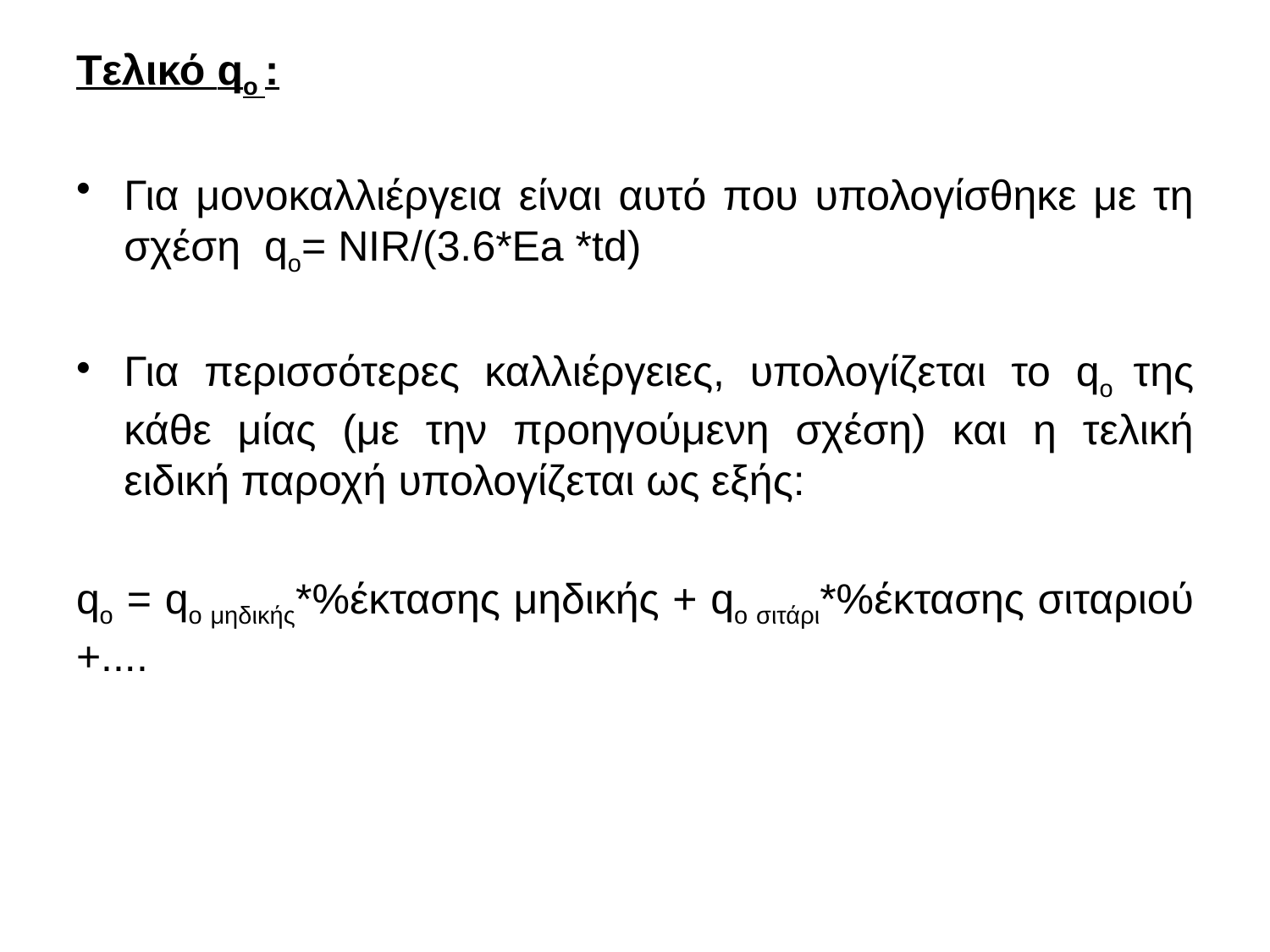

Tελικό qo :

Για μονοκαλλιέργεια είναι αυτό που υπολογίσθηκε με τη σχέση  qo= ΝIR/(3.6*Ea *td)

Για περισσότερες καλλιέργειες, υπολογίζεται το qo της κάθε μίας (με την προηγούμενη σχέση) και η τελική ειδική παροχή υπολογίζεται ως εξής:

qo = qo μηδικής*%έκτασης μηδικής + qo σιτάρι*%έκτασης σιταριού +....